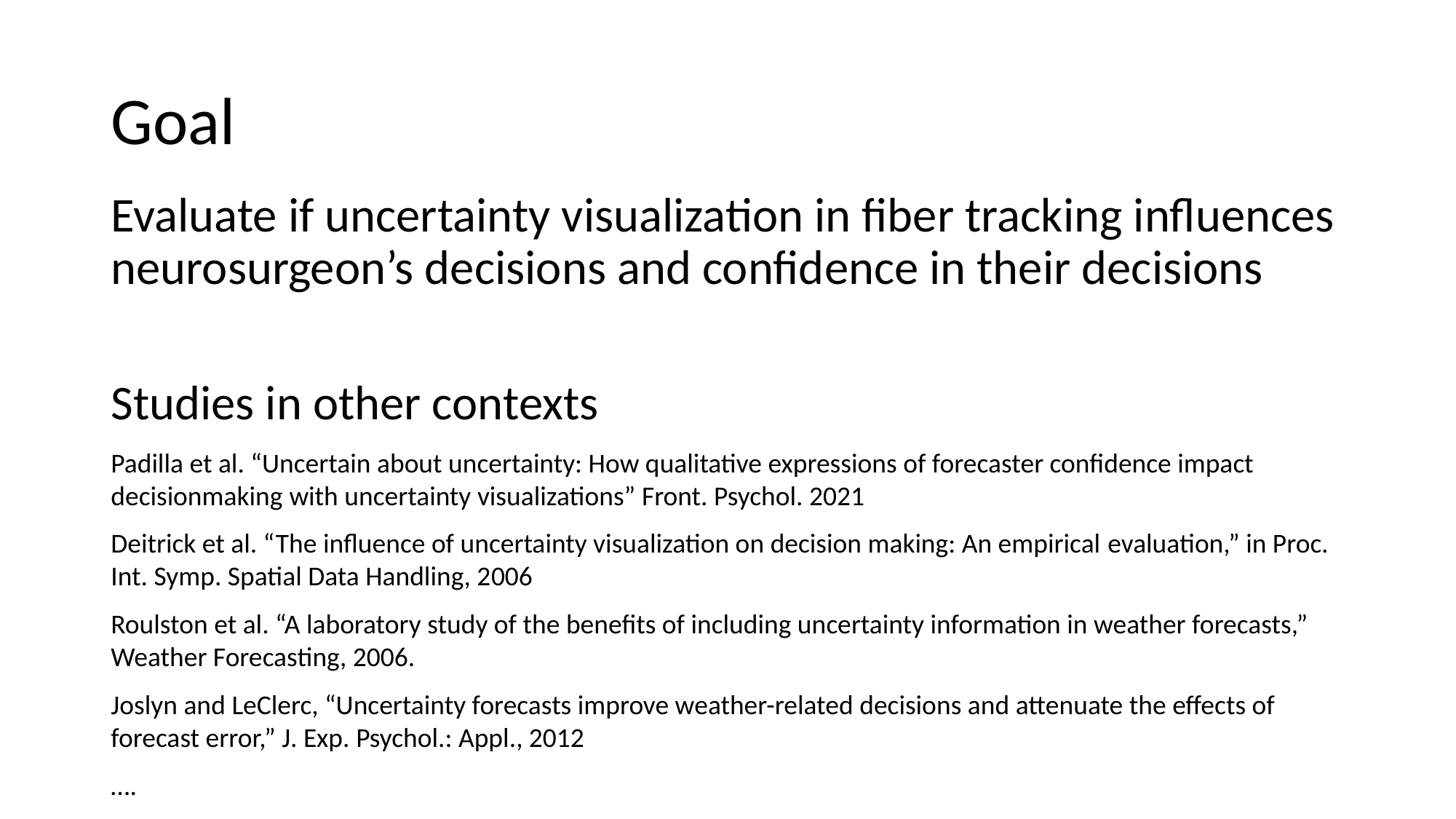

# Goal
Evaluate if uncertainty visualization in fiber tracking influences neurosurgeon’s decisions and confidence in their decisions

Studies in other contexts
Padilla et al. “Uncertain about uncertainty: How qualitative expressions of forecaster confidence impact decisionmaking with uncertainty visualizations” Front. Psychol. 2021
Deitrick et al. “The influence of uncertainty visualization on decision making: An empirical evaluation,” in Proc. Int. Symp. Spatial Data Handling, 2006
Roulston et al. “A laboratory study of the benefits of including uncertainty information in weather forecasts,” Weather Forecasting, 2006.
Joslyn and LeClerc, “Uncertainty forecasts improve weather-related decisions and attenuate the effects of forecast error,” J. Exp. Psychol.: Appl., 2012
….